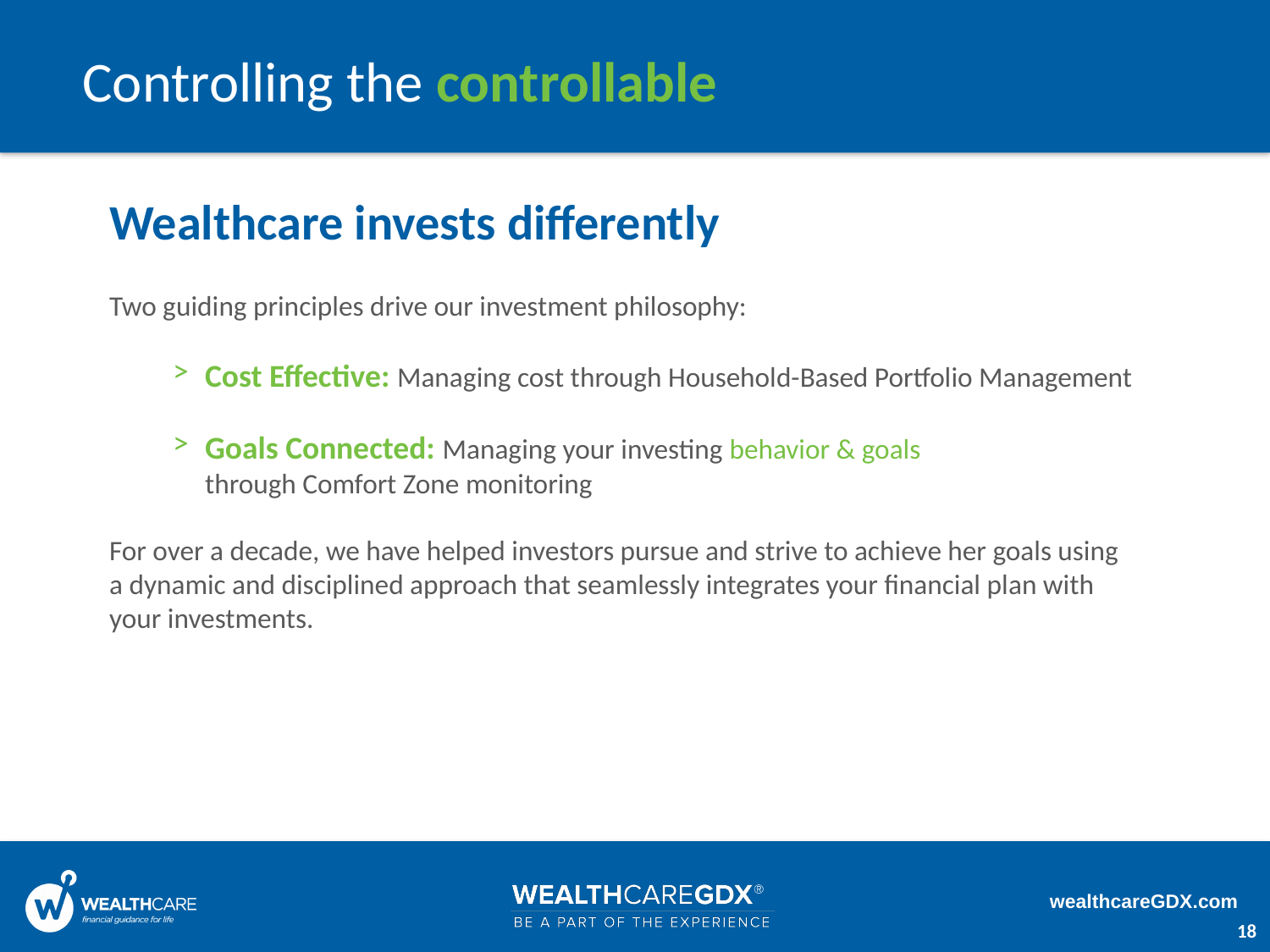

Controlling the controllable
Wealthcare invests differently

Two guiding principles drive our investment philosophy:

Cost Effective: Managing cost through Household-Based Portfolio Management

Goals Connected: Managing your investing behavior & goals
through Comfort Zone monitoring

For over a decade, we have helped investors pursue and strive to achieve her goals using a dynamic and disciplined approach that seamlessly integrates your financial plan with your investments.